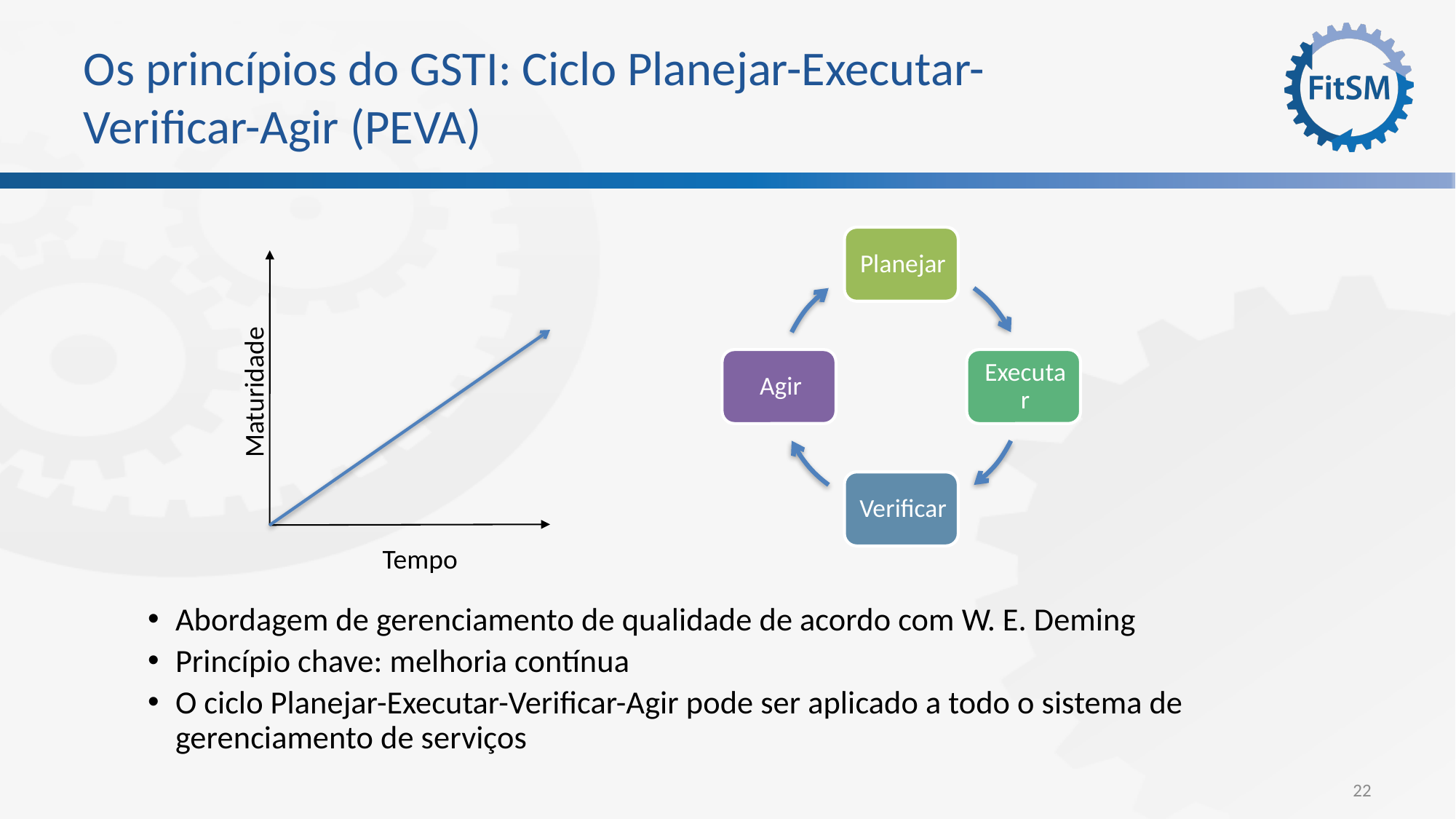

# Os princípios do GSTI: Ciclo Planejar-Executar-Verificar-Agir (PEVA)
Planejar
Executar
Verificar
Agir

Maturidade

Tempo
Abordagem de gerenciamento de qualidade de acordo com W. E. Deming
Princípio chave: melhoria contínua
O ciclo Planejar-Executar-Verificar-Agir pode ser aplicado a todo o sistema de gerenciamento de serviços
22